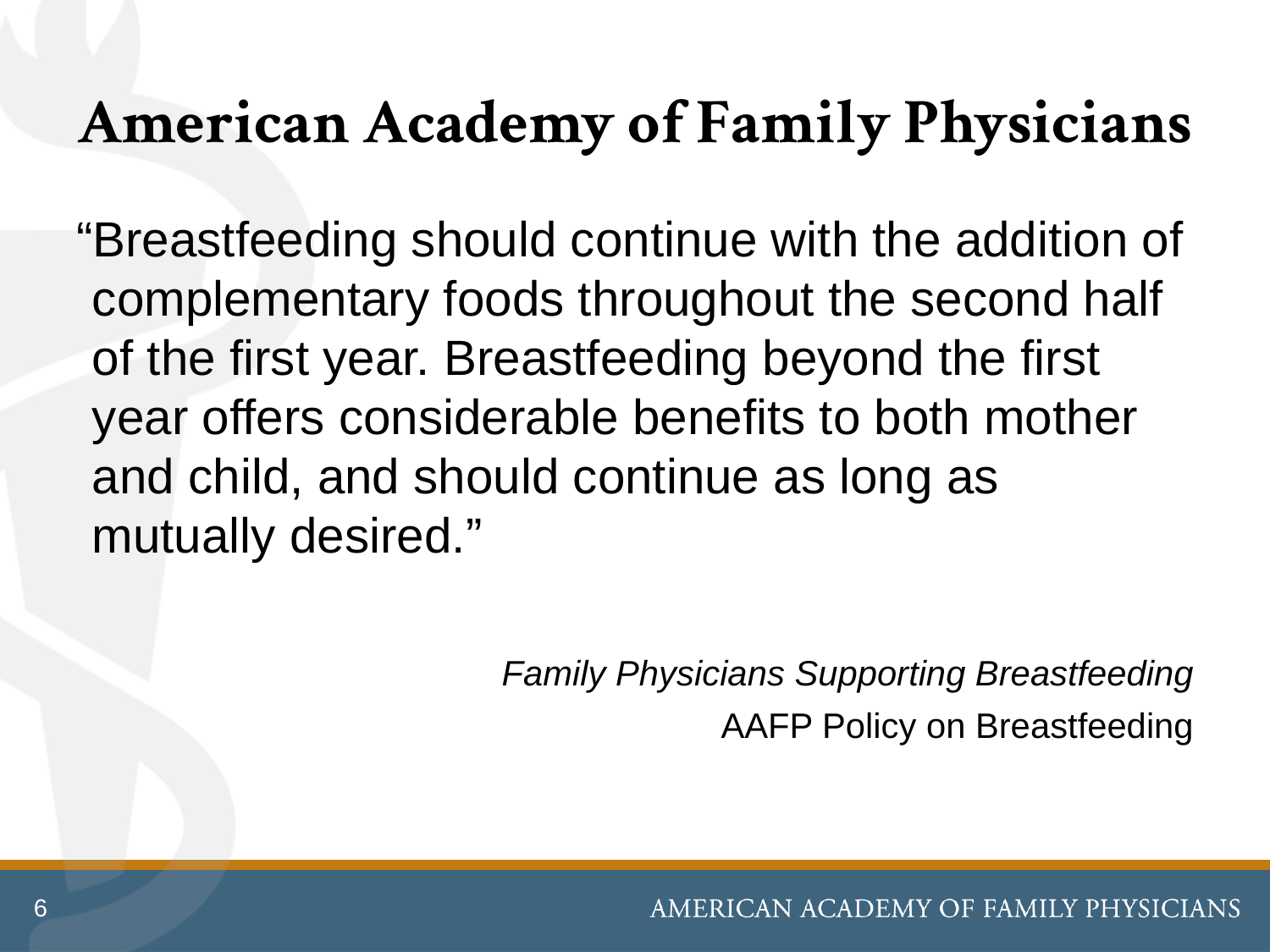

# American Academy of Family Physicians
“Breastfeeding should continue with the addition of complementary foods throughout the second half of the first year. Breastfeeding beyond the first year offers considerable benefits to both mother and child, and should continue as long as mutually desired.”

Family Physicians Supporting Breastfeeding
AAFP Policy on Breastfeeding

6